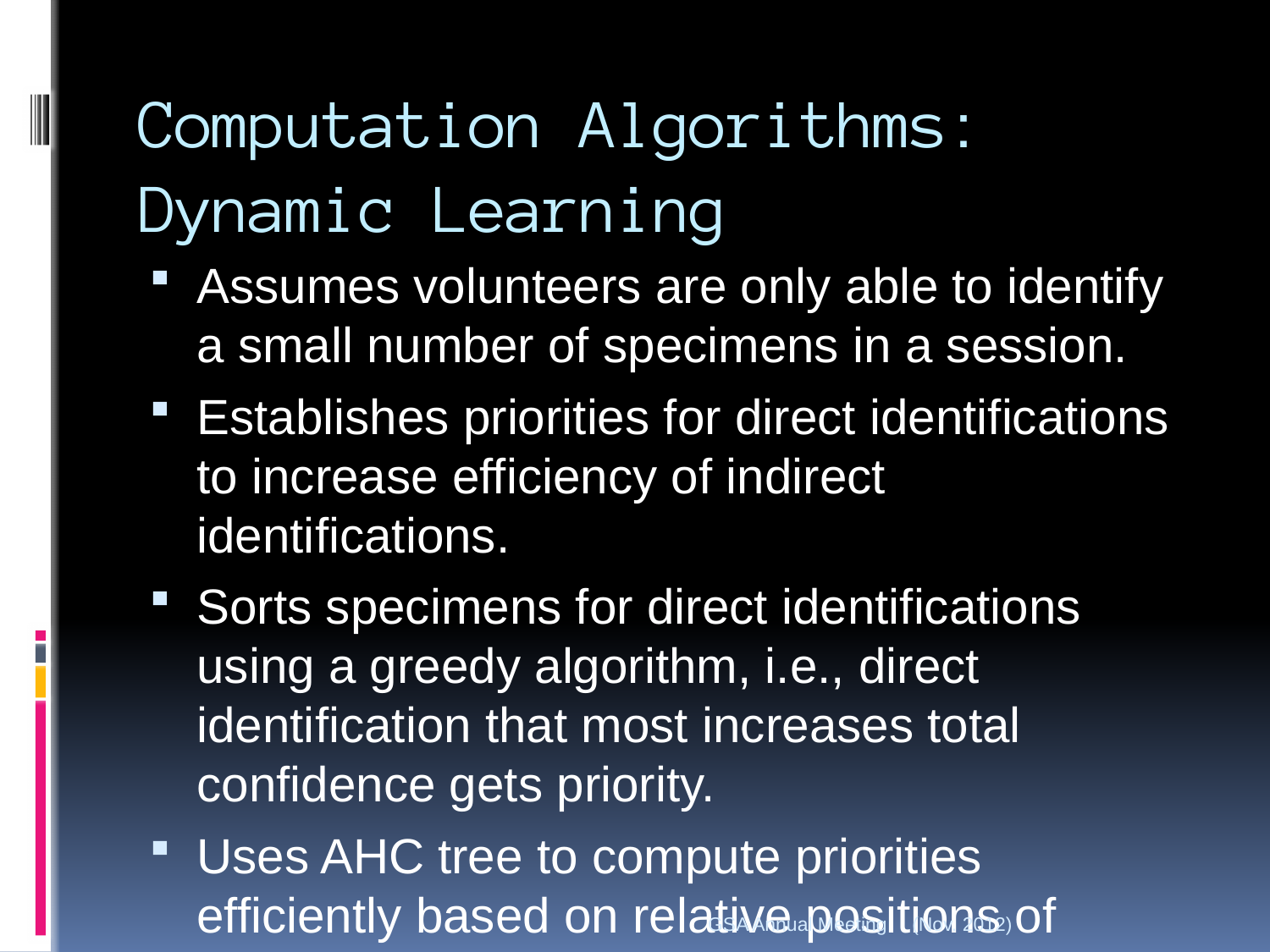

# Computation Algorithms: Dynamic Learning
Assumes volunteers are only able to identify a small number of specimens in a session.
Establishes priorities for direct identifications to increase efficiency of indirect identifications.
Sorts specimens for direct identifications using a greedy algorithm, i.e., direct identification that most increases total confidence gets priority.
Uses AHC tree to compute priorities efficiently based on relative positions of merge levels.
GSA Annual Meeting
(Nov. 2012)